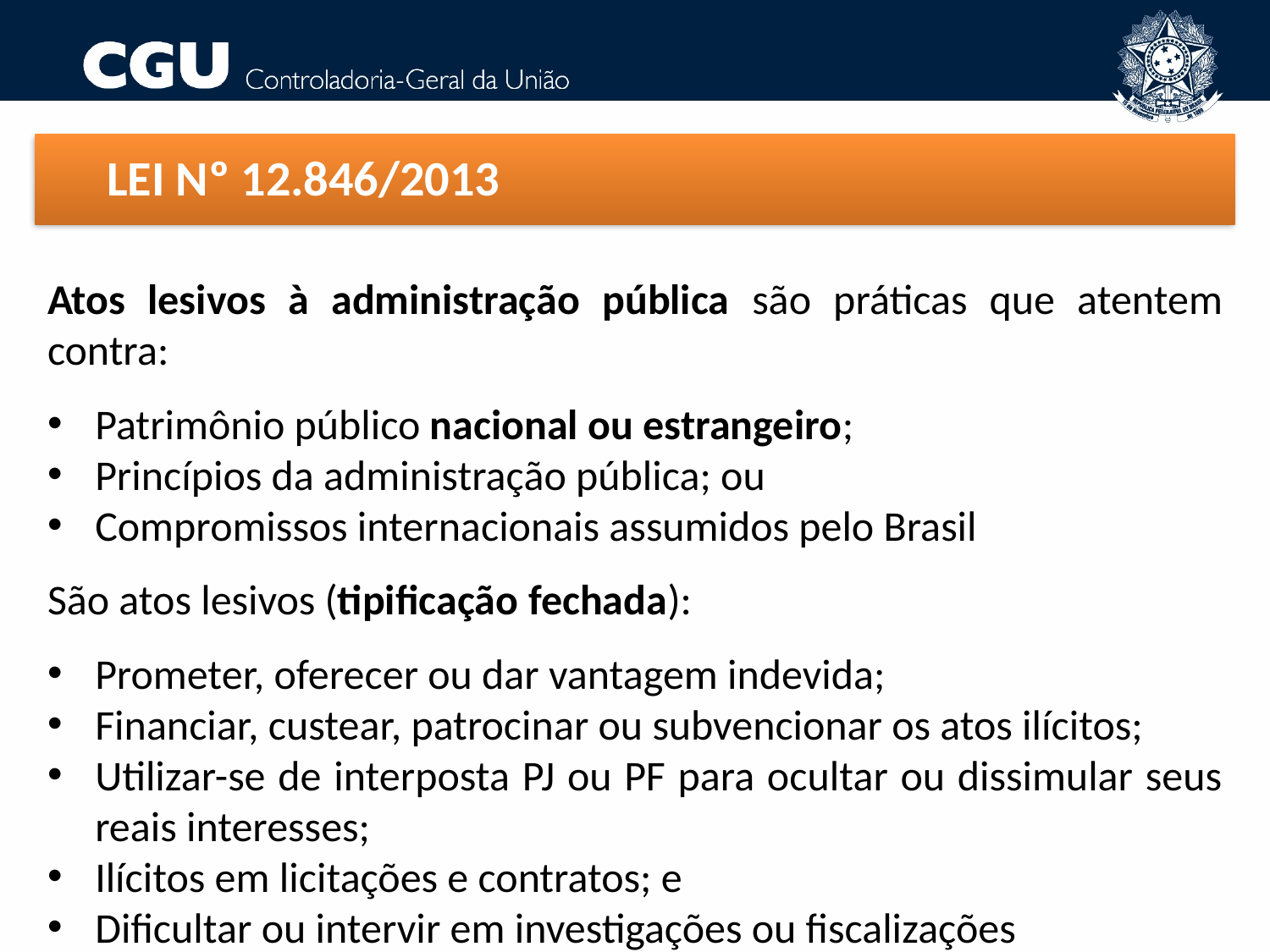

LEI Nº 12.846/2013
Atos lesivos à administração pública são práticas que atentem contra:

Patrimônio público nacional ou estrangeiro;
Princípios da administração pública; ou
Compromissos internacionais assumidos pelo Brasil

São atos lesivos (tipificação fechada):

Prometer, oferecer ou dar vantagem indevida;
Financiar, custear, patrocinar ou subvencionar os atos ilícitos;
Utilizar-se de interposta PJ ou PF para ocultar ou dissimular seus reais interesses;
Ilícitos em licitações e contratos; e
Dificultar ou intervir em investigações ou fiscalizações